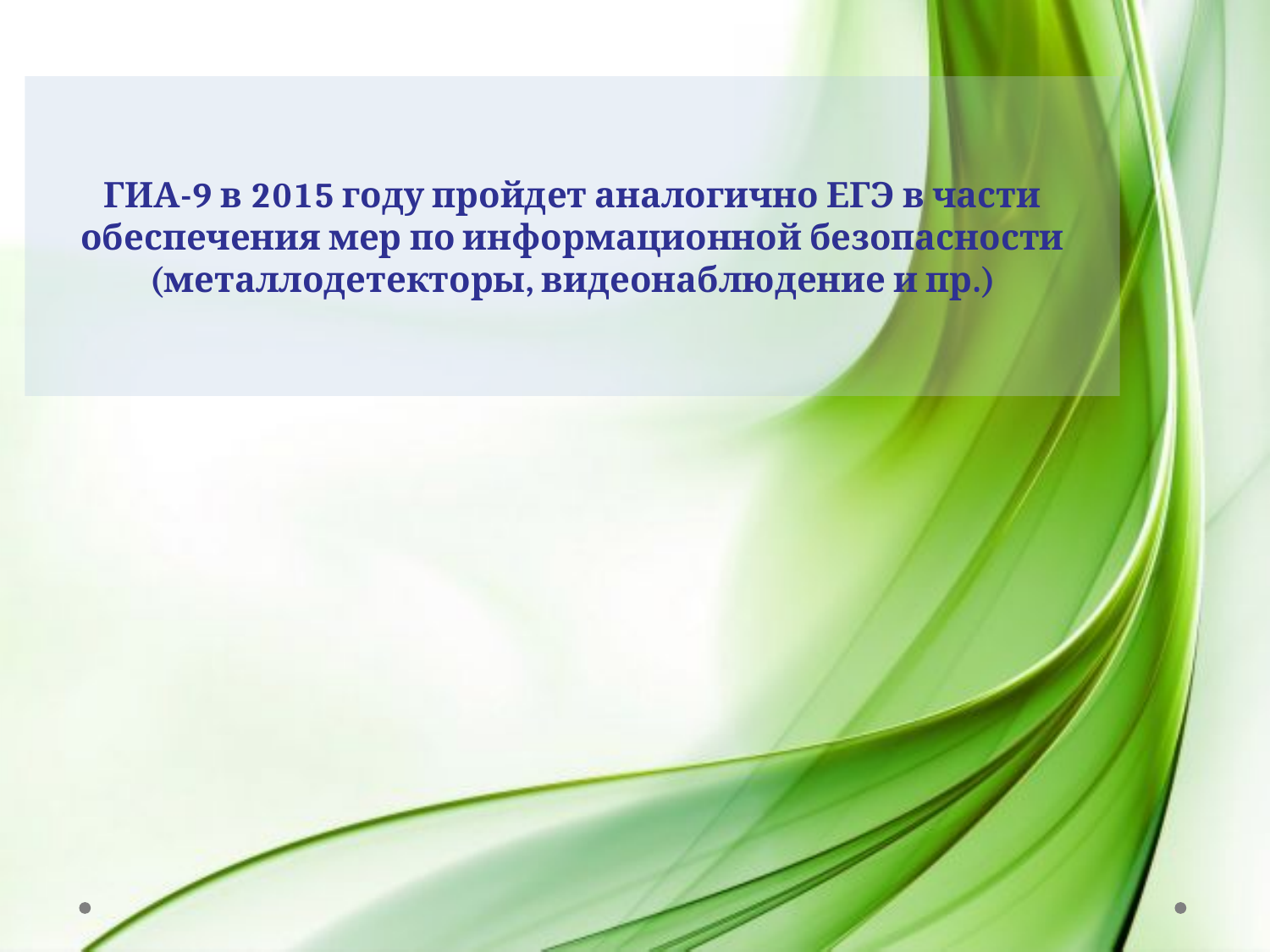

ГИА-9 в 2015 году пройдет аналогично ЕГЭ в части обеспечения мер по информационной безопасности (металлодетекторы, видеонаблюдение и пр.)